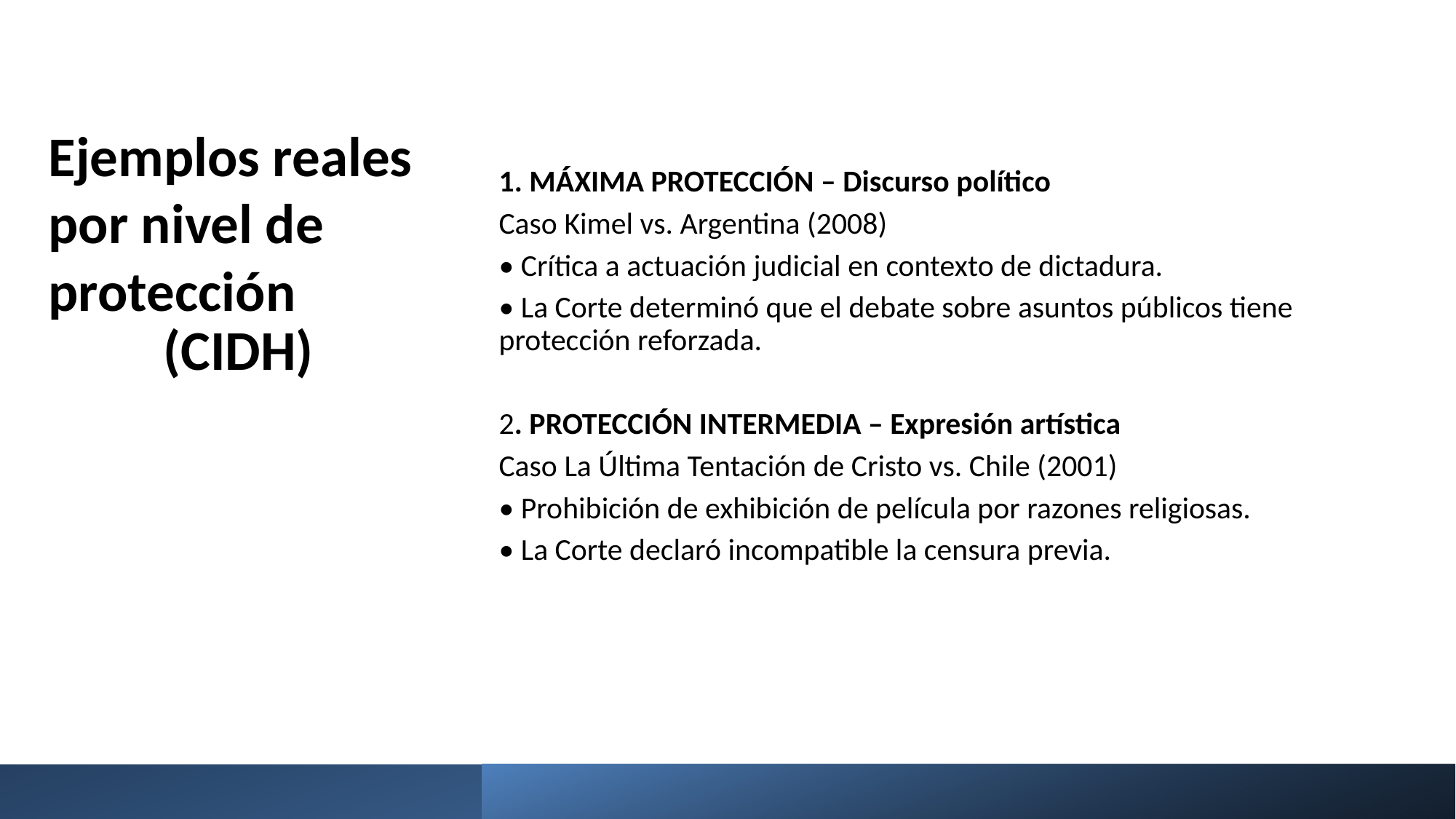

Ejemplos reales por nivel de protección
(CIDH)

1. MÁXIMA PROTECCIÓN – Discurso político
Caso Kimel vs. Argentina (2008)
• Crítica a actuación judicial en contexto de dictadura.
• La Corte determinó que el debate sobre asuntos públicos tiene protección reforzada.

2. PROTECCIÓN INTERMEDIA – Expresión artística
Caso La Última Tentación de Cristo vs. Chile (2001)
• Prohibición de exhibición de película por razones religiosas.
• La Corte declaró incompatible la censura previa.